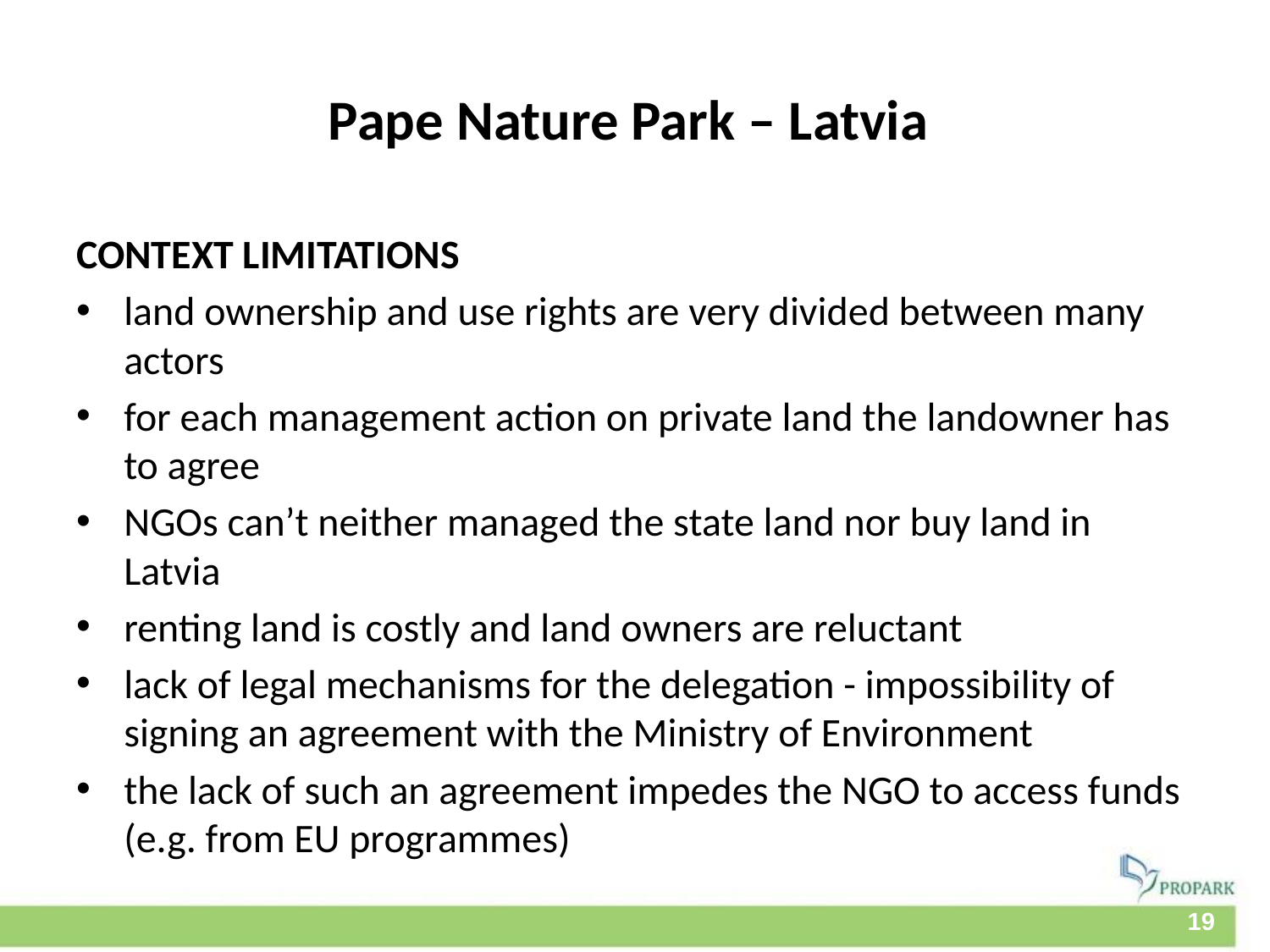

# Pape Nature Park – Latvia
CONTEXT LIMITATIONS
land ownership and use rights are very divided between many actors
for each management action on private land the landowner has to agree
NGOs can’t neither managed the state land nor buy land in Latvia
renting land is costly and land owners are reluctant
lack of legal mechanisms for the delegation - impossibility of signing an agreement with the Ministry of Environment
the lack of such an agreement impedes the NGO to access funds (e.g. from EU programmes)